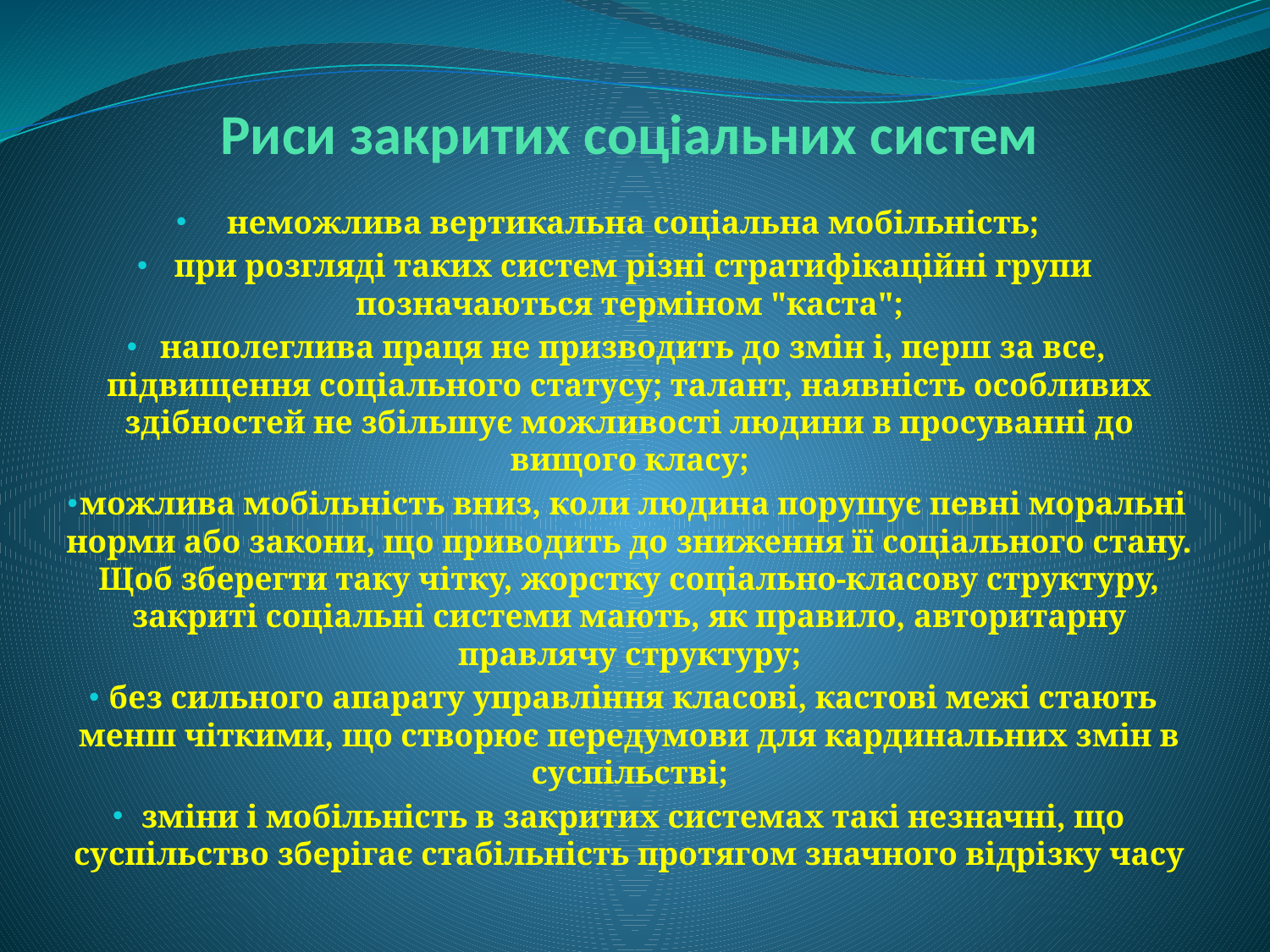

# Риси закритих соціальних систем
неможлива вертикальна соціальна мобільність;
при розгляді таких систем різні стратифікаційні групи позначаються терміном "каста";
наполеглива праця не призводить до змін і, перш за все, підвищення соціального статусу; талант, наявність особливих здібностей не збільшує можливості людини в просуванні до вищого класу;
можлива мобільність вниз, коли людина порушує певні моральні норми або закони, що приводить до зниження її соціального стану. Щоб зберегти таку чітку, жорстку соціально-класову структуру, закриті соціальні системи мають, як правило, авторитарну правлячу структуру;
без сильного апарату управління класові, кастові межі стають менш чіткими, що створює передумови для кардинальних змін в суспільстві;
зміни і мобільність в закритих системах такі незначні, що суспільство зберігає стабільність протягом значного відрізку часу